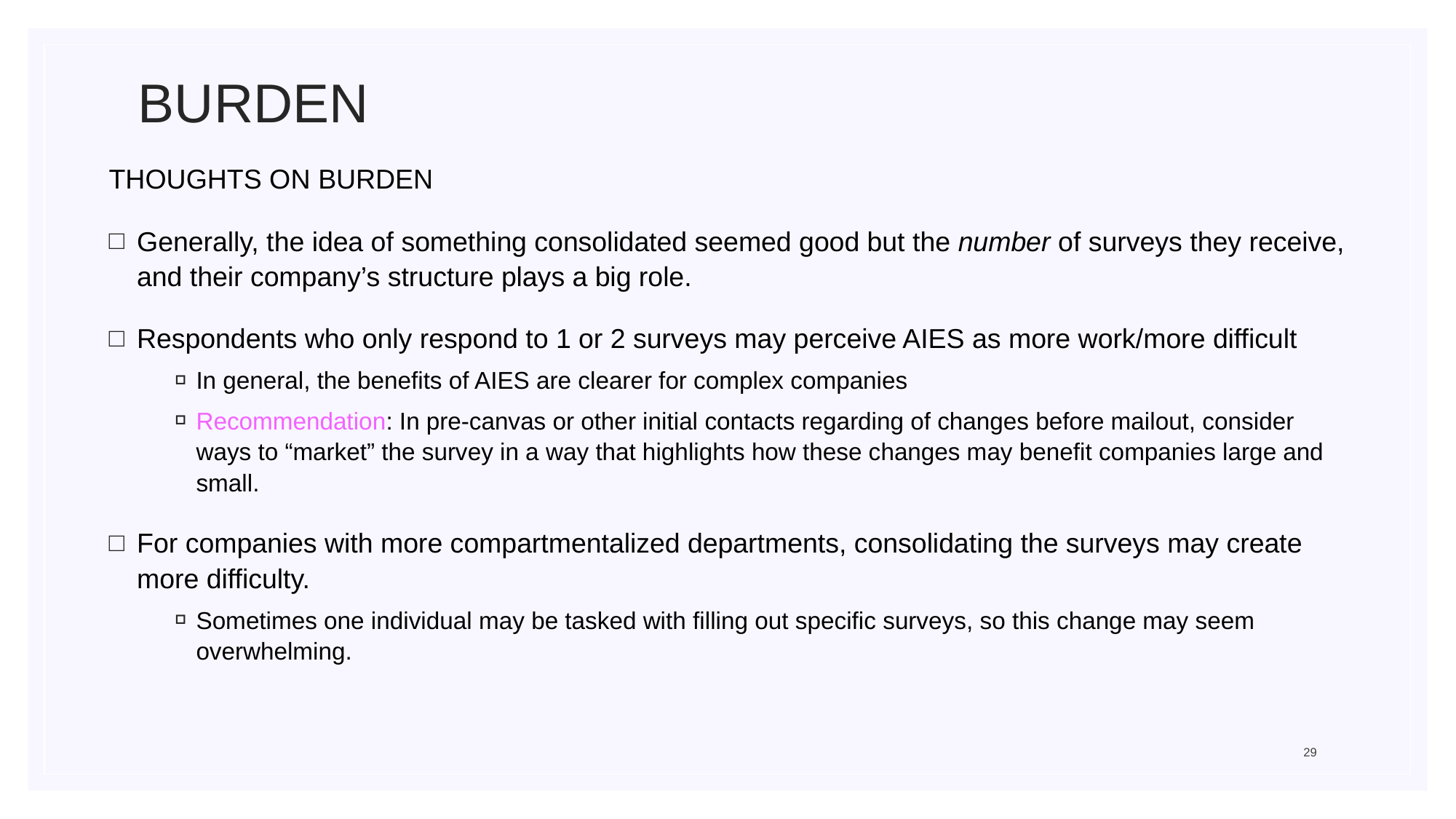

# BURDEN
THOUGHTS ON BURDEN
Generally, the idea of something consolidated seemed good but the number of surveys they receive, and their company’s structure plays a big role.
Respondents who only respond to 1 or 2 surveys may perceive AIES as more work/more difficult
In general, the benefits of AIES are clearer for complex companies
Recommendation: In pre-canvas or other initial contacts regarding of changes before mailout, consider ways to “market” the survey in a way that highlights how these changes may benefit companies large and small.
For companies with more compartmentalized departments, consolidating the surveys may create more difficulty.
Sometimes one individual may be tasked with filling out specific surveys, so this change may seem overwhelming.

29